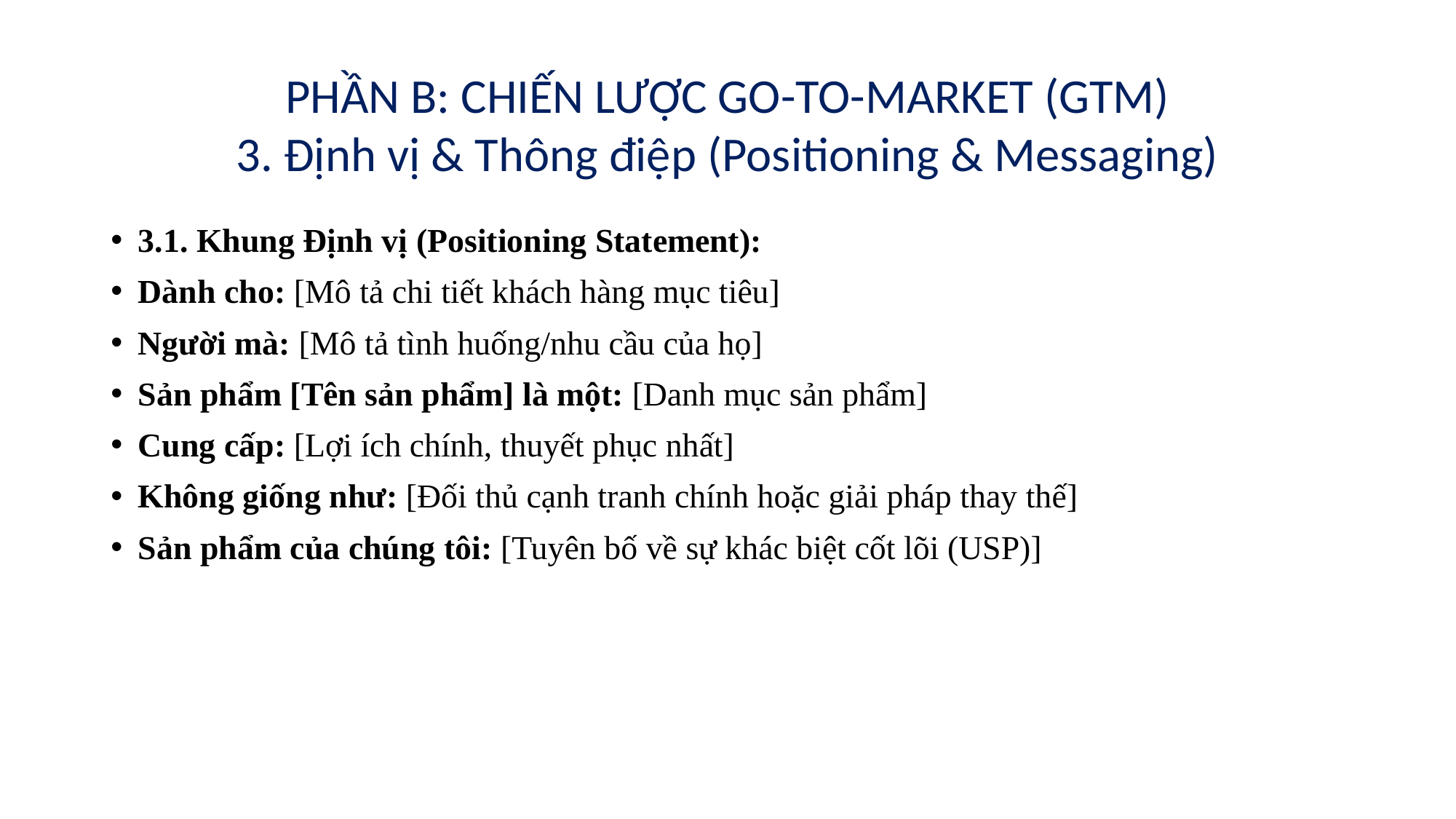

# PHẦN B: CHIẾN LƯỢC GO-TO-MARKET (GTM) 3. Định vị & Thông điệp (Positioning & Messaging)
3.1. Khung Định vị (Positioning Statement):
Dành cho: [Mô tả chi tiết khách hàng mục tiêu]
Người mà: [Mô tả tình huống/nhu cầu của họ]
Sản phẩm [Tên sản phẩm] là một: [Danh mục sản phẩm]
Cung cấp: [Lợi ích chính, thuyết phục nhất]
Không giống như: [Đối thủ cạnh tranh chính hoặc giải pháp thay thế]
Sản phẩm của chúng tôi: [Tuyên bố về sự khác biệt cốt lõi (USP)]